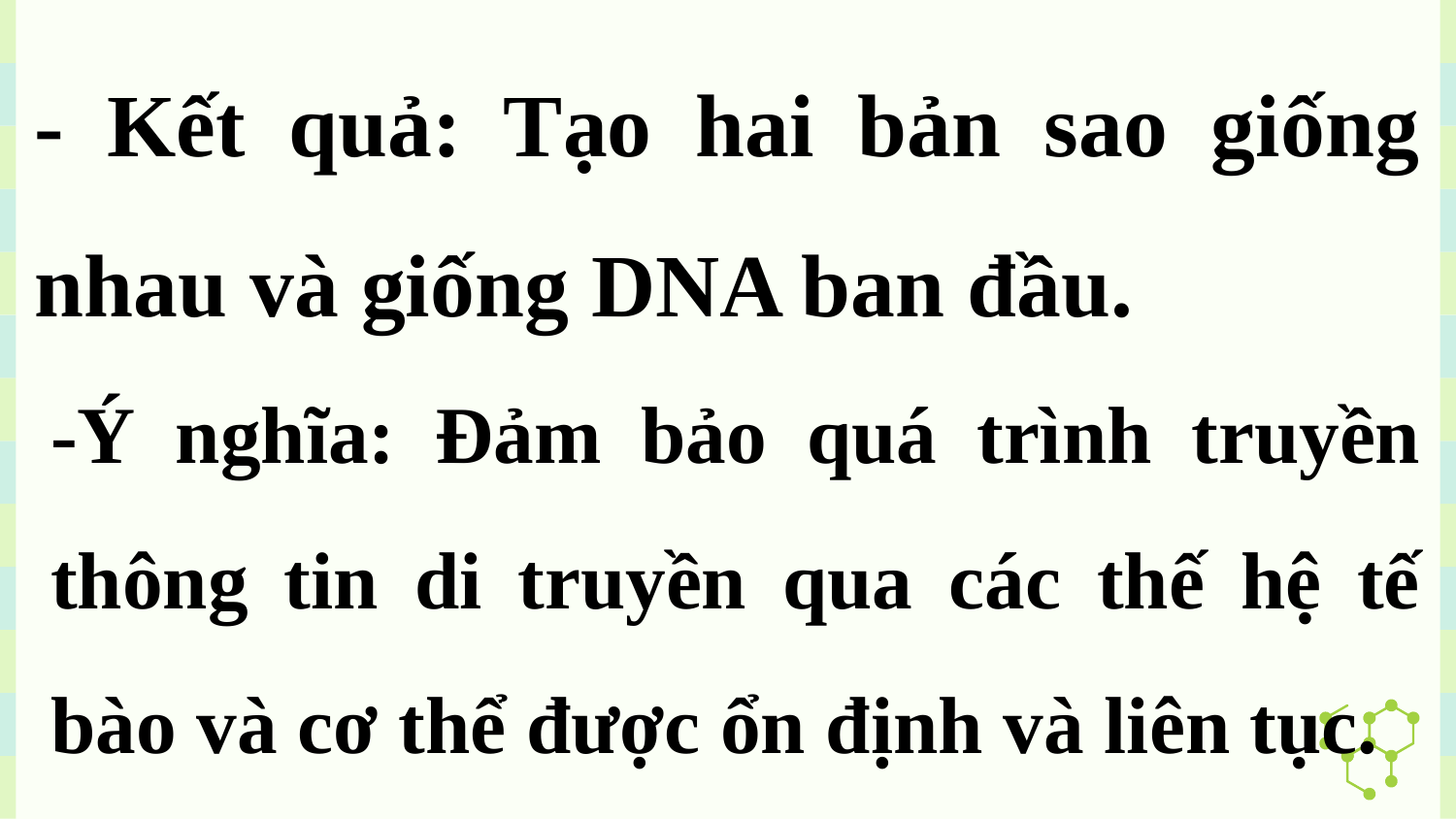

- Kết quả: Tạo hai bản sao giống nhau và giống DNA ban đầu.
-Ý nghĩa: Đảm bảo quá trình truyền thông tin di truyền qua các thế hệ tế bào và cơ thể được ổn định và liên tục.